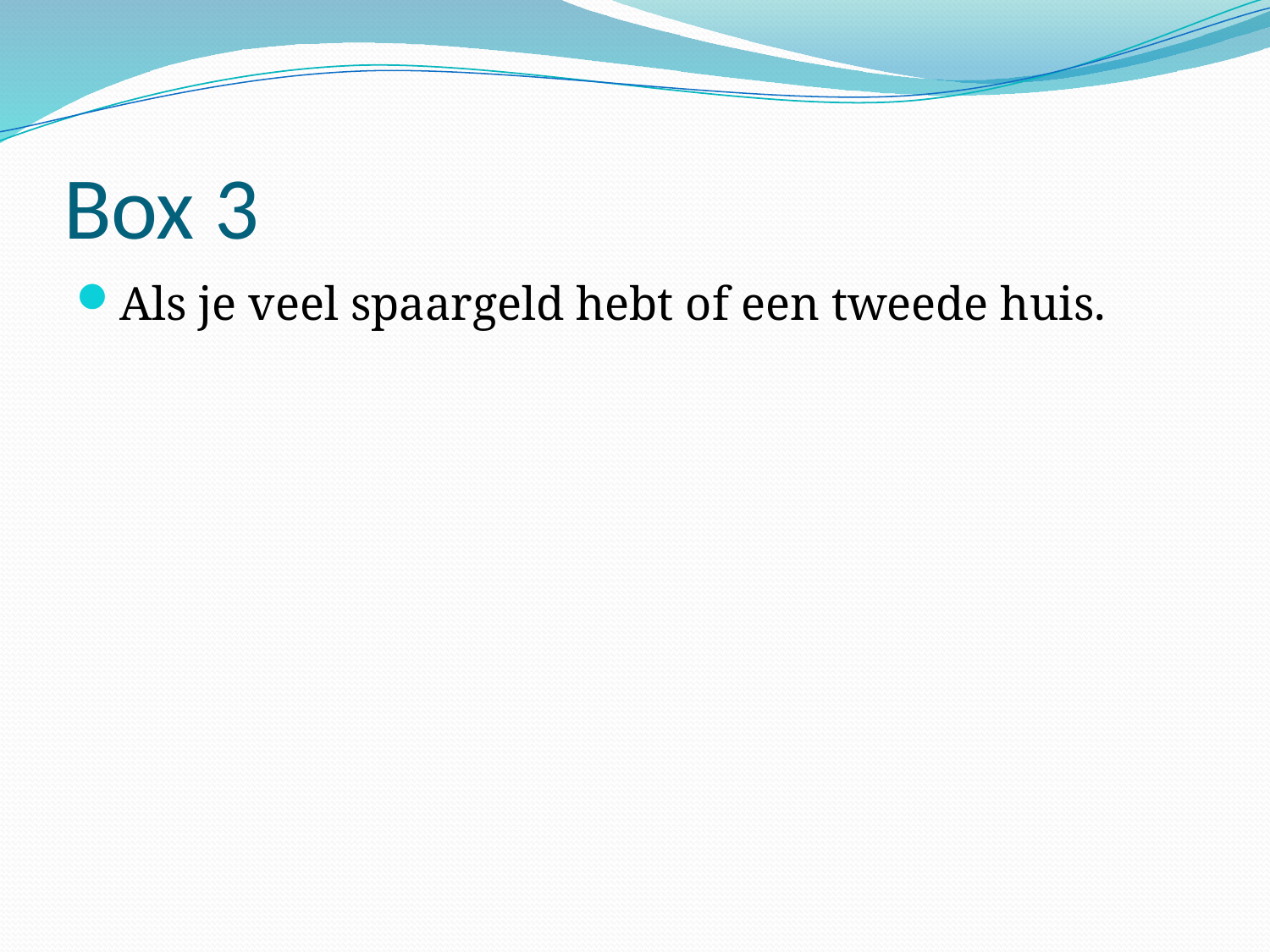

# Box 3
Als je veel spaargeld hebt of een tweede huis.